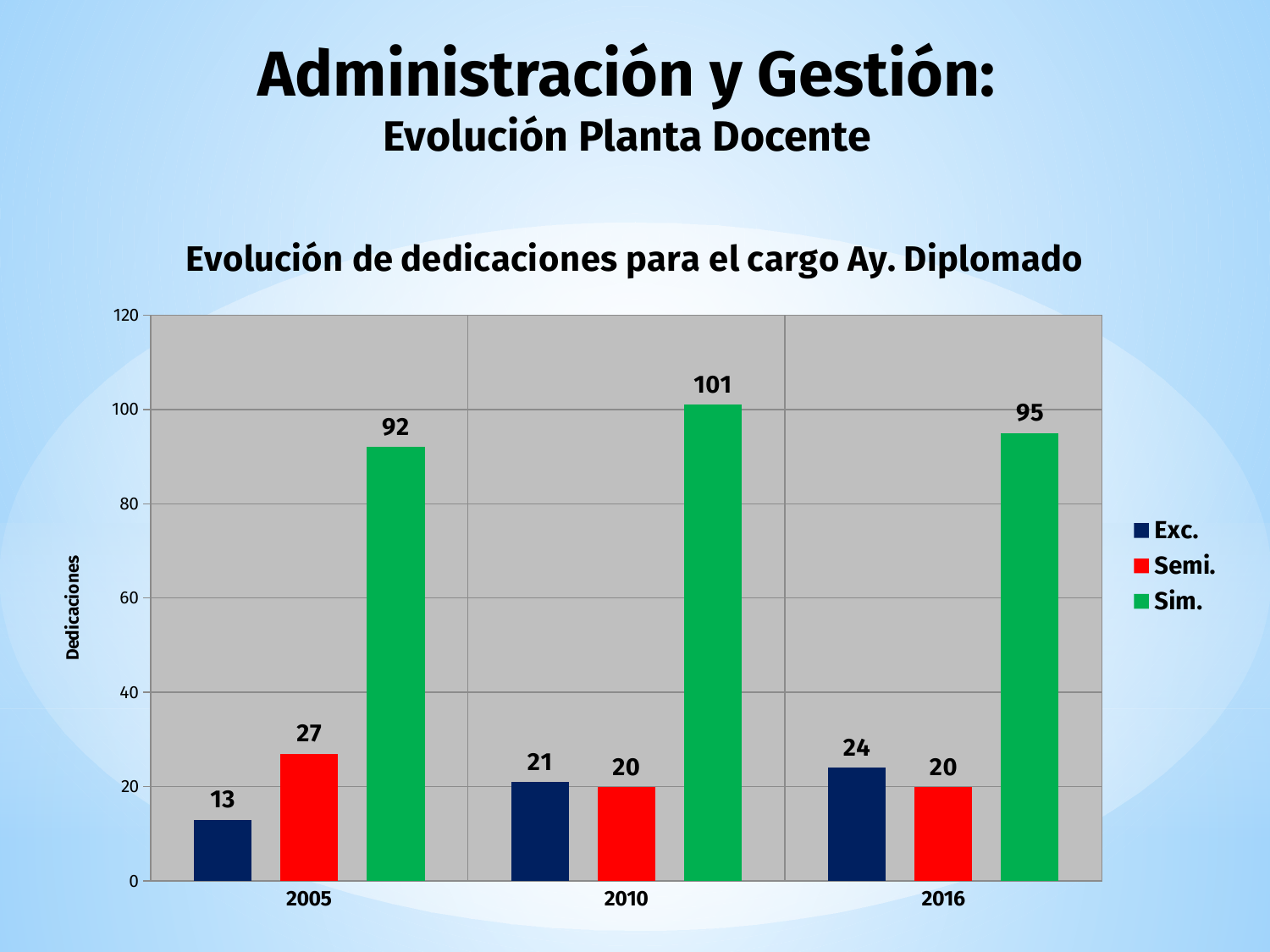

# Administración y Gestión: Evolución Planta Docente

### Chart: Evolución de dedicaciones para el cargo Ay. Diplomado

| Category | Exc. | Semi. | Sim. |
|---|---|---|---|
| 2005 | 13.0 | 27.0 | 92.0 |
| 2010 | 21.0 | 20.0 | 101.0 |
| 2016 | 24.0 | 20.0 | 95.0 |